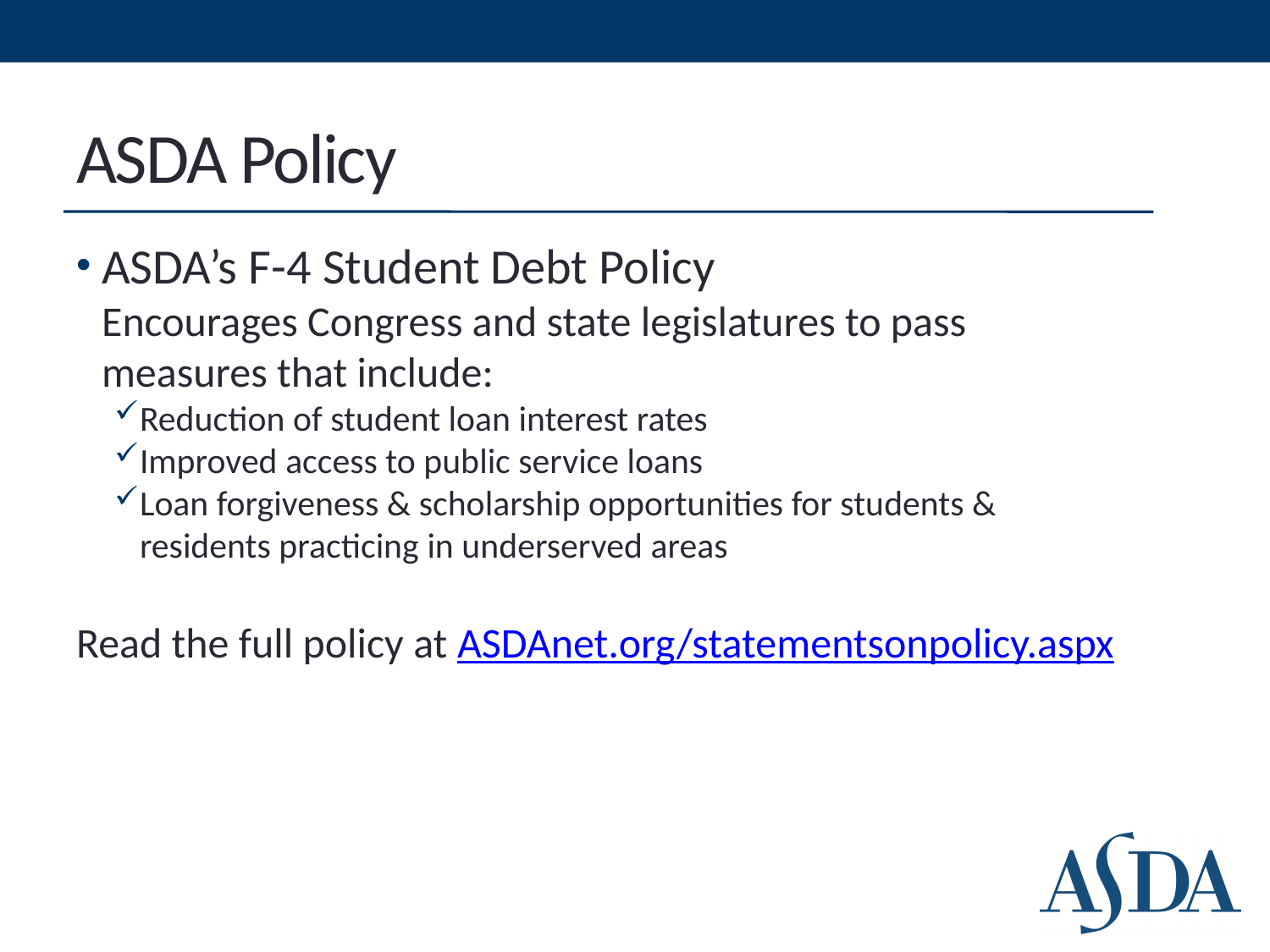

# ASDA Policy
ASDA’s F-4 Student Debt Policy
Encourages Congress and state legislatures to pass measures that include:
Reduction of student loan interest rates
Improved access to public service loans
Loan forgiveness & scholarship opportunities for students & residents practicing in underserved areas

Read the full policy at ASDAnet.org/statementsonpolicy.aspx